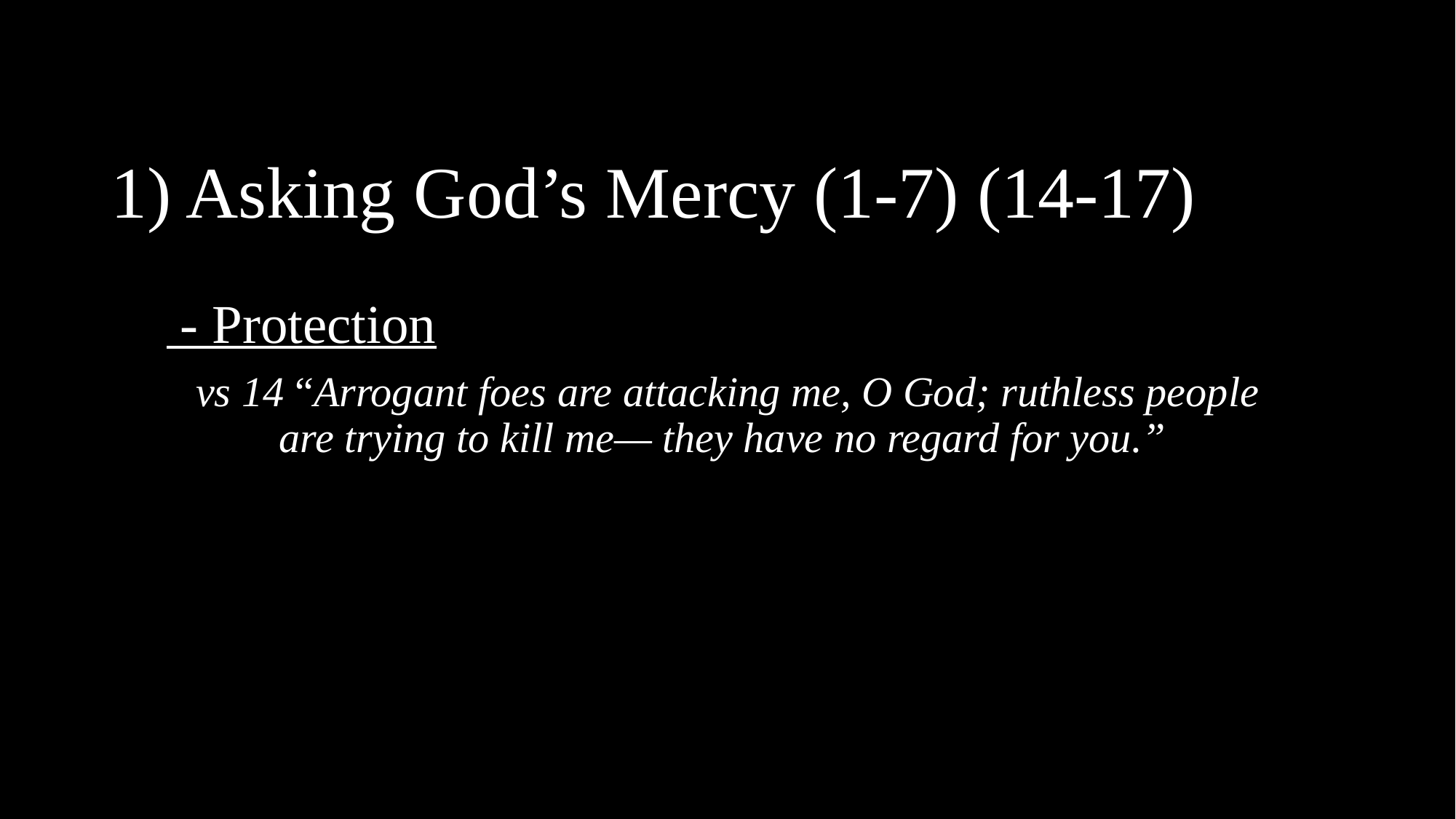

# 1) Asking God’s Mercy (1-7) (14-17)
 - Protection
vs 14 “Arrogant foes are attacking me, O God; ruthless people are trying to kill me— they have no regard for you.”